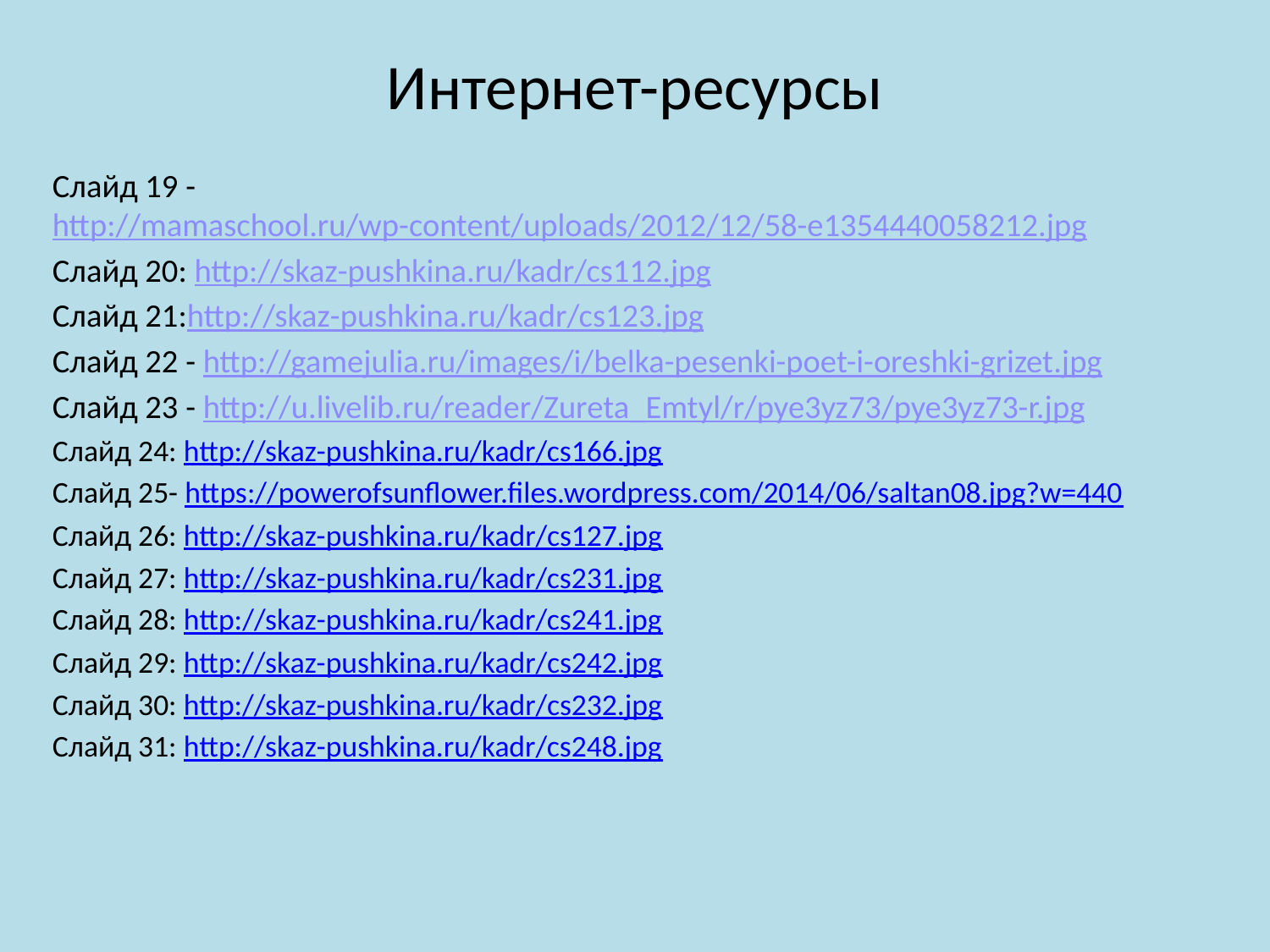

# Интернет-ресурсы
Слайд 19 - http://mamaschool.ru/wp-content/uploads/2012/12/58-e1354440058212.jpg
Слайд 20: http://skaz-pushkina.ru/kadr/cs112.jpg
Слайд 21:http://skaz-pushkina.ru/kadr/cs123.jpg
Слайд 22 - http://gamejulia.ru/images/i/belka-pesenki-poet-i-oreshki-grizet.jpg
Слайд 23 - http://u.livelib.ru/reader/Zureta_Emtyl/r/pye3yz73/pye3yz73-r.jpg
Слайд 24: http://skaz-pushkina.ru/kadr/cs166.jpg
Слайд 25- https://powerofsunflower.files.wordpress.com/2014/06/saltan08.jpg?w=440
Слайд 26: http://skaz-pushkina.ru/kadr/cs127.jpg
Слайд 27: http://skaz-pushkina.ru/kadr/cs231.jpg
Слайд 28: http://skaz-pushkina.ru/kadr/cs241.jpg
Слайд 29: http://skaz-pushkina.ru/kadr/cs242.jpg
Слайд 30: http://skaz-pushkina.ru/kadr/cs232.jpg
Слайд 31: http://skaz-pushkina.ru/kadr/cs248.jpg